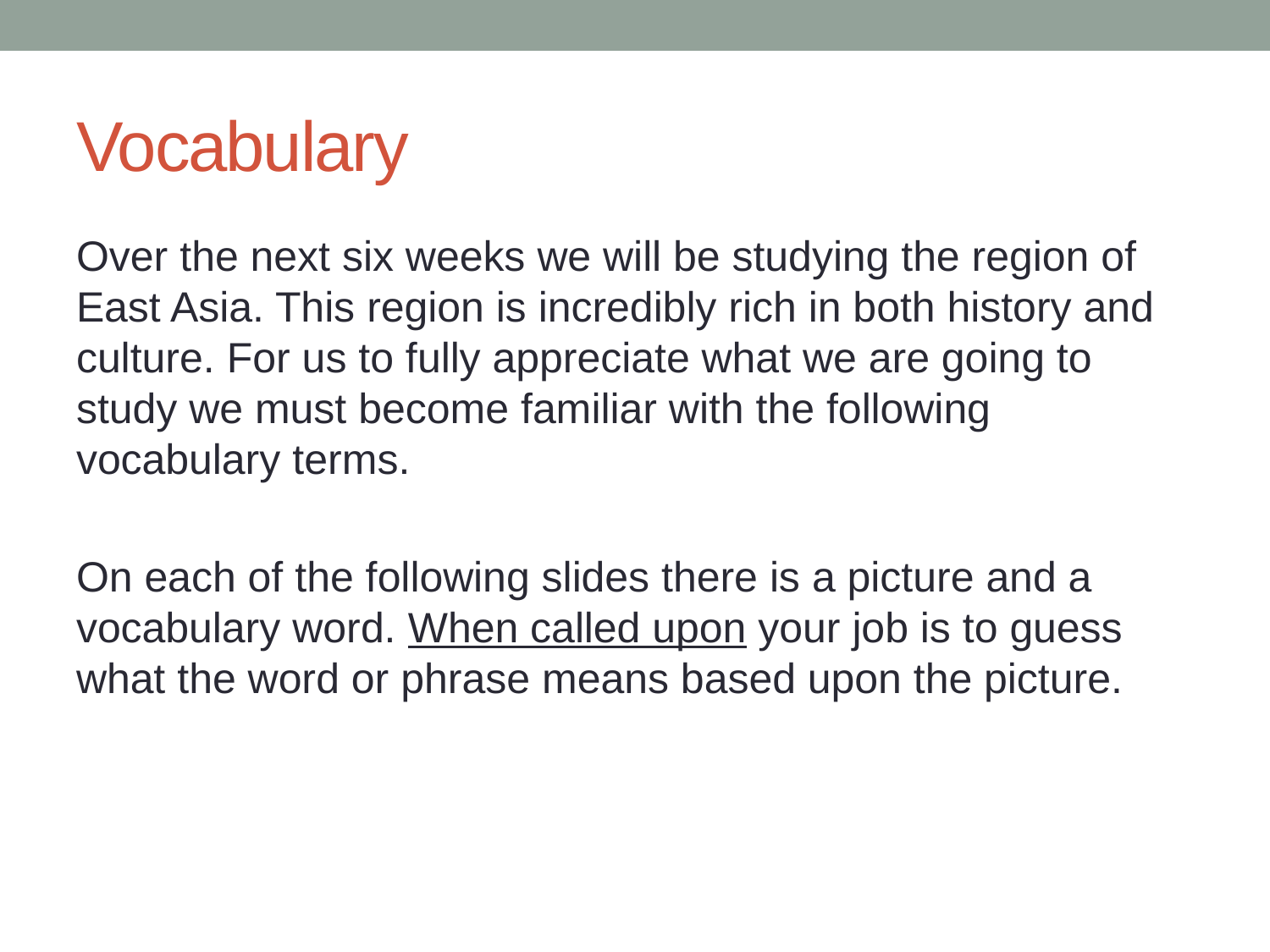

# Vocabulary
Over the next six weeks we will be studying the region of East Asia. This region is incredibly rich in both history and culture. For us to fully appreciate what we are going to study we must become familiar with the following vocabulary terms.

On each of the following slides there is a picture and a vocabulary word. When called upon your job is to guess what the word or phrase means based upon the picture.